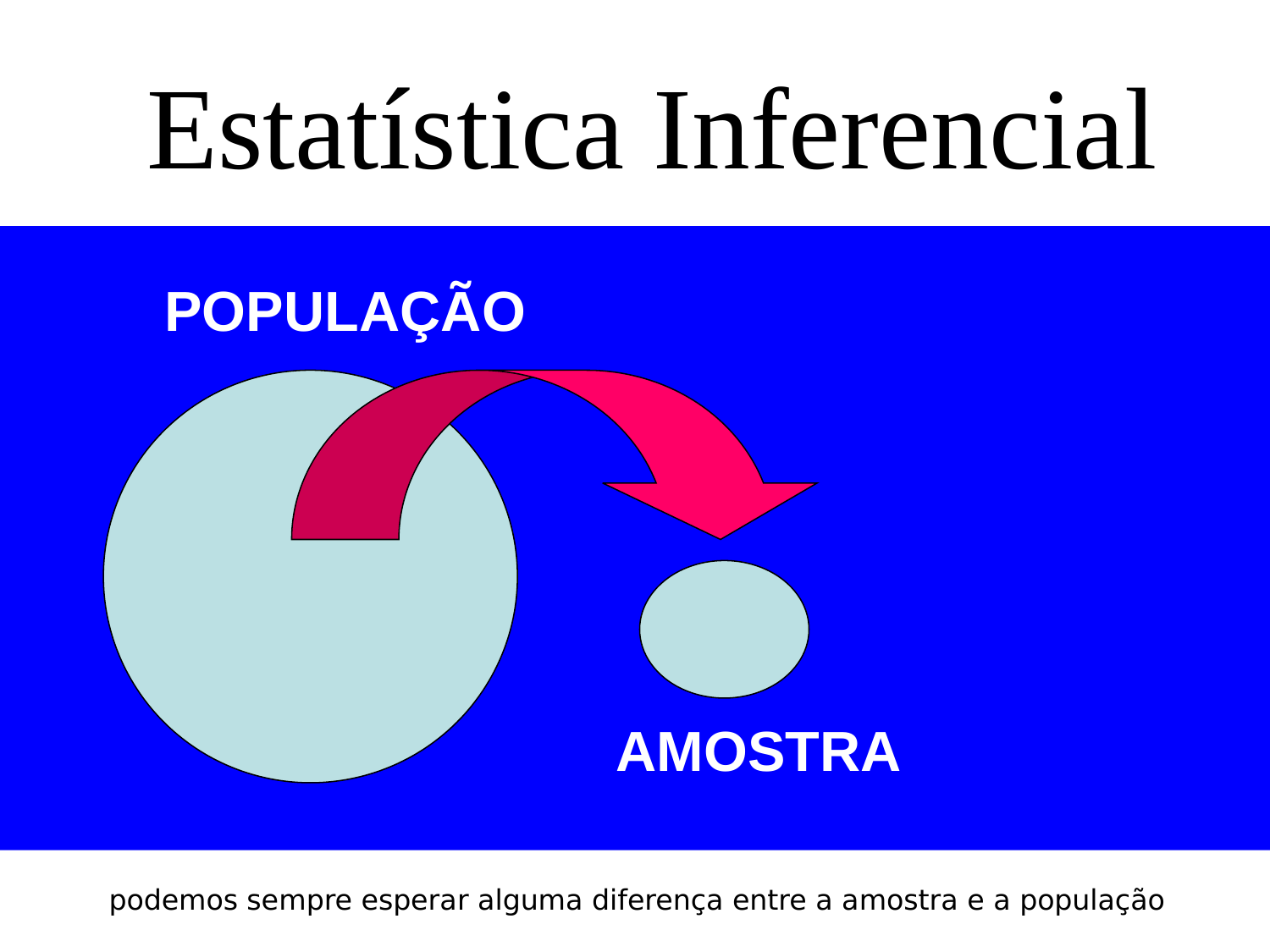

Estatística Inferencial

POPULAÇÃO

AMOSTRA
podemos sempre esperar alguma diferença entre a amostra e a população